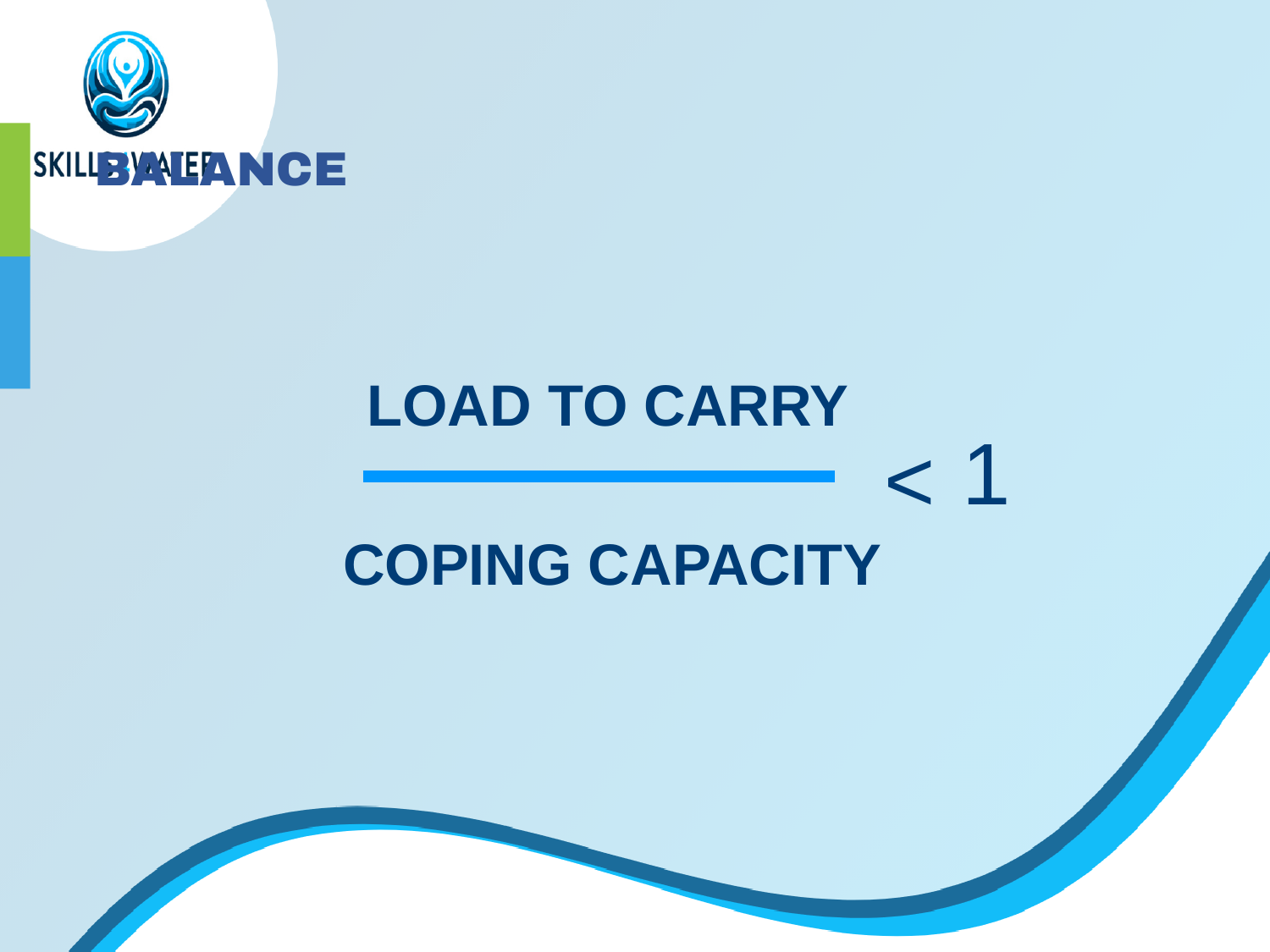

BALANCE

LOAD TO CARRY
1
<
COPING CAPACITY